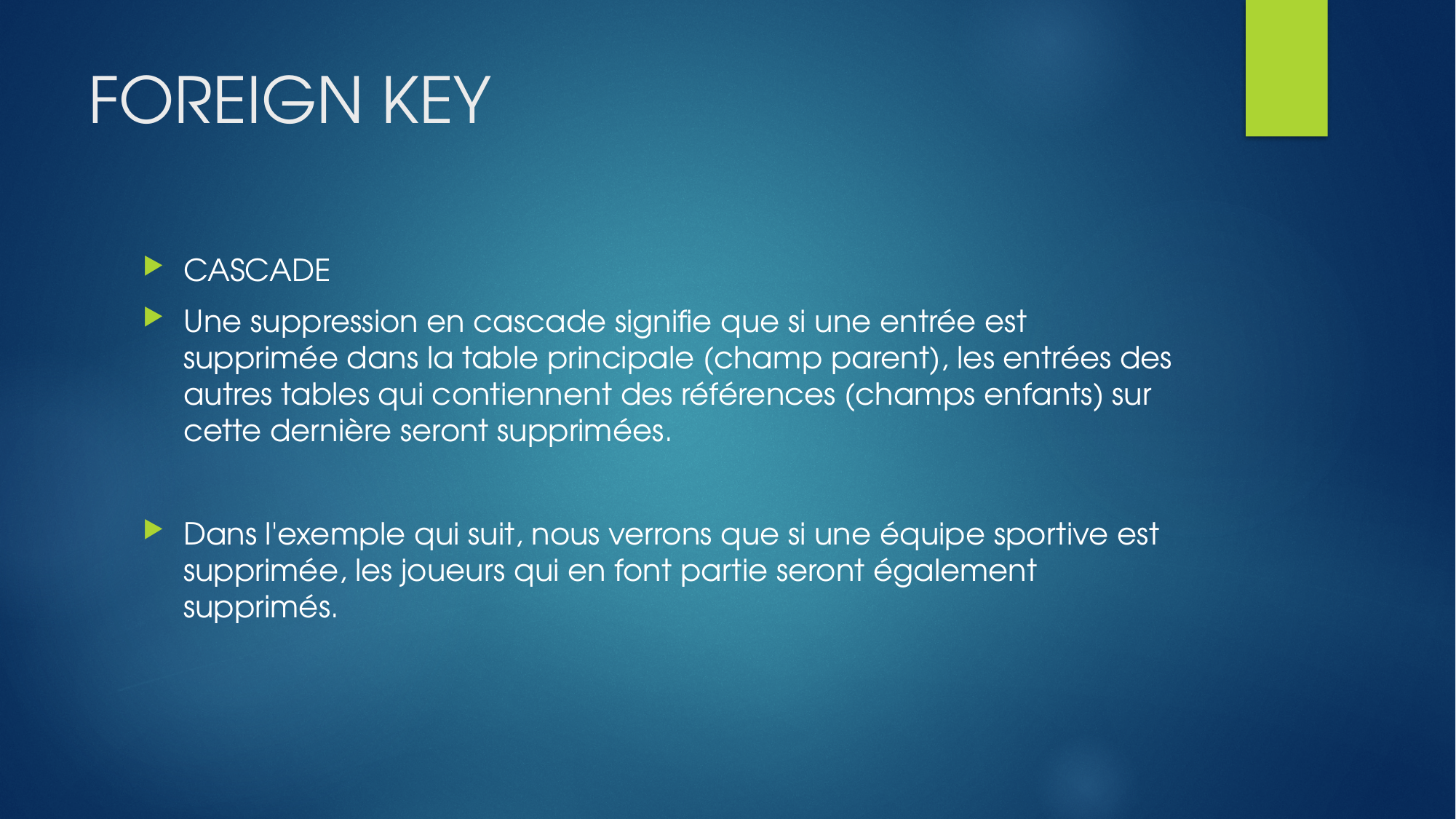

# FOREIGN KEY
CASCADE
Une suppression en cascade signifie que si une entrée est supprimée dans la table principale (champ parent), les entrées des autres tables qui contiennent des références (champs enfants) sur cette dernière seront supprimées.

Dans l'exemple qui suit, nous verrons que si une équipe sportive est supprimée, les joueurs qui en font partie seront également supprimés.